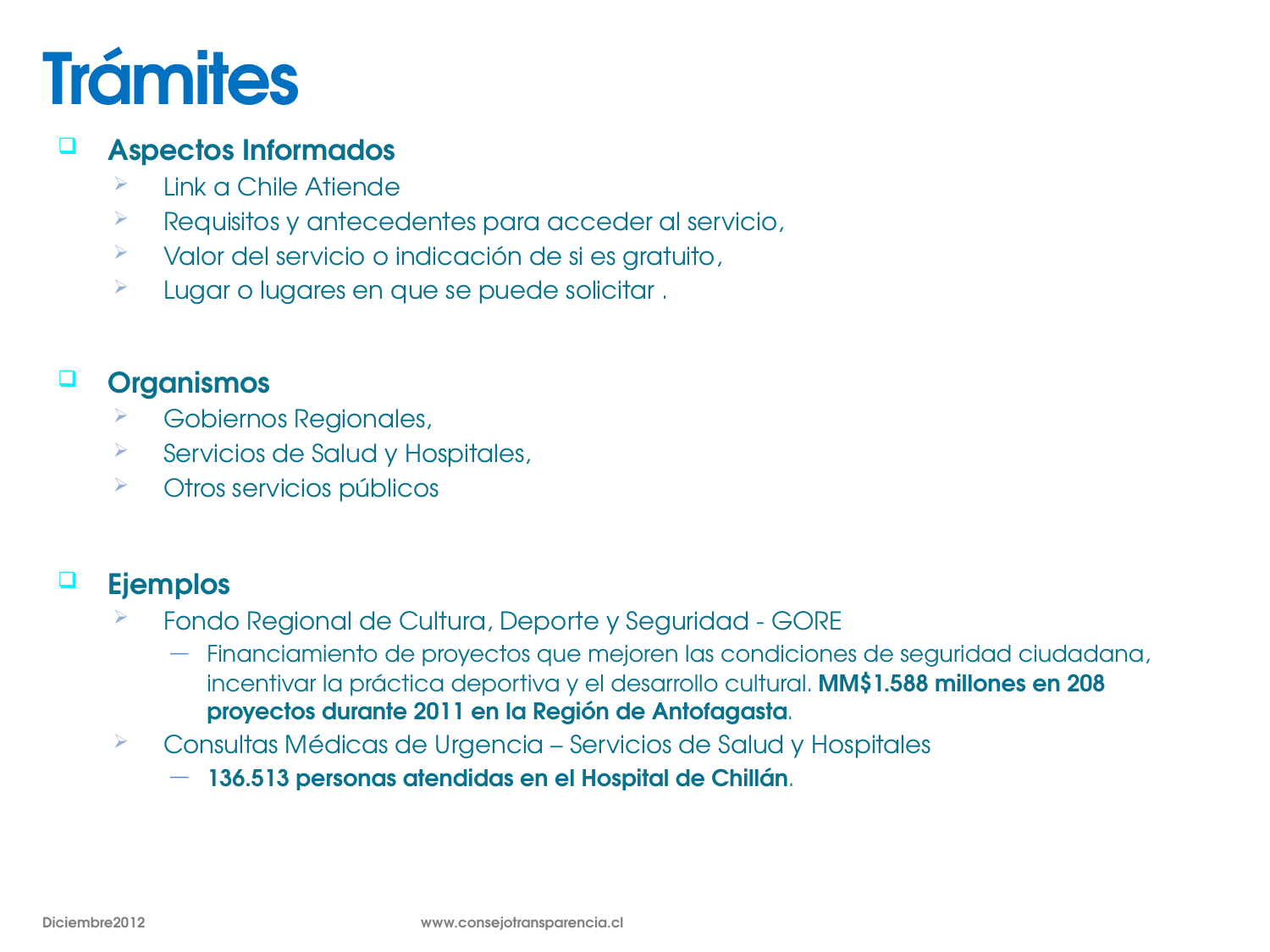

# Trámites
Aspectos Informados
Link a Chile Atiende
Requisitos y antecedentes para acceder al servicio,
Valor del servicio o indicación de si es gratuito,
Lugar o lugares en que se puede solicitar .

Organismos
Gobiernos Regionales,
Servicios de Salud y Hospitales,
Otros servicios públicos

Ejemplos
Fondo Regional de Cultura, Deporte y Seguridad - GORE
Financiamiento de proyectos que mejoren las condiciones de seguridad ciudadana, incentivar la práctica deportiva y el desarrollo cultural. MM$1.588 millones en 208 proyectos durante 2011 en la Región de Antofagasta.
Consultas Médicas de Urgencia – Servicios de Salud y Hospitales
136.513 personas atendidas en el Hospital de Chillán.

Diciembre2012 		                               www.consejotransparencia.cl